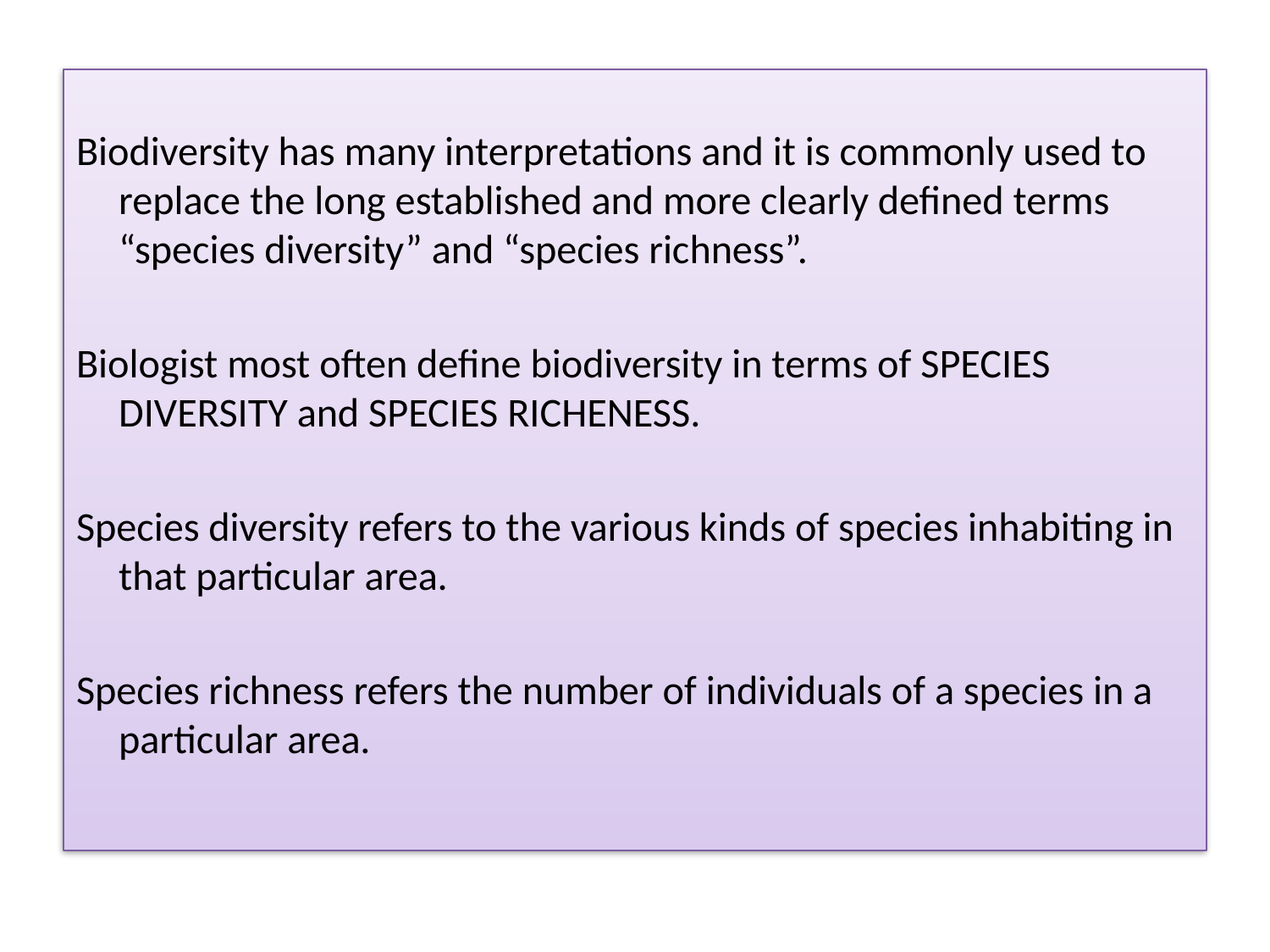

Biodiversity has many interpretations and it is commonly used to replace the long established and more clearly defined terms “species diversity” and “species richness”.

Biologist most often define biodiversity in terms of SPECIES DIVERSITY and SPECIES RICHENESS.

Species diversity refers to the various kinds of species inhabiting in that particular area.

Species richness refers the number of individuals of a species in a particular area.